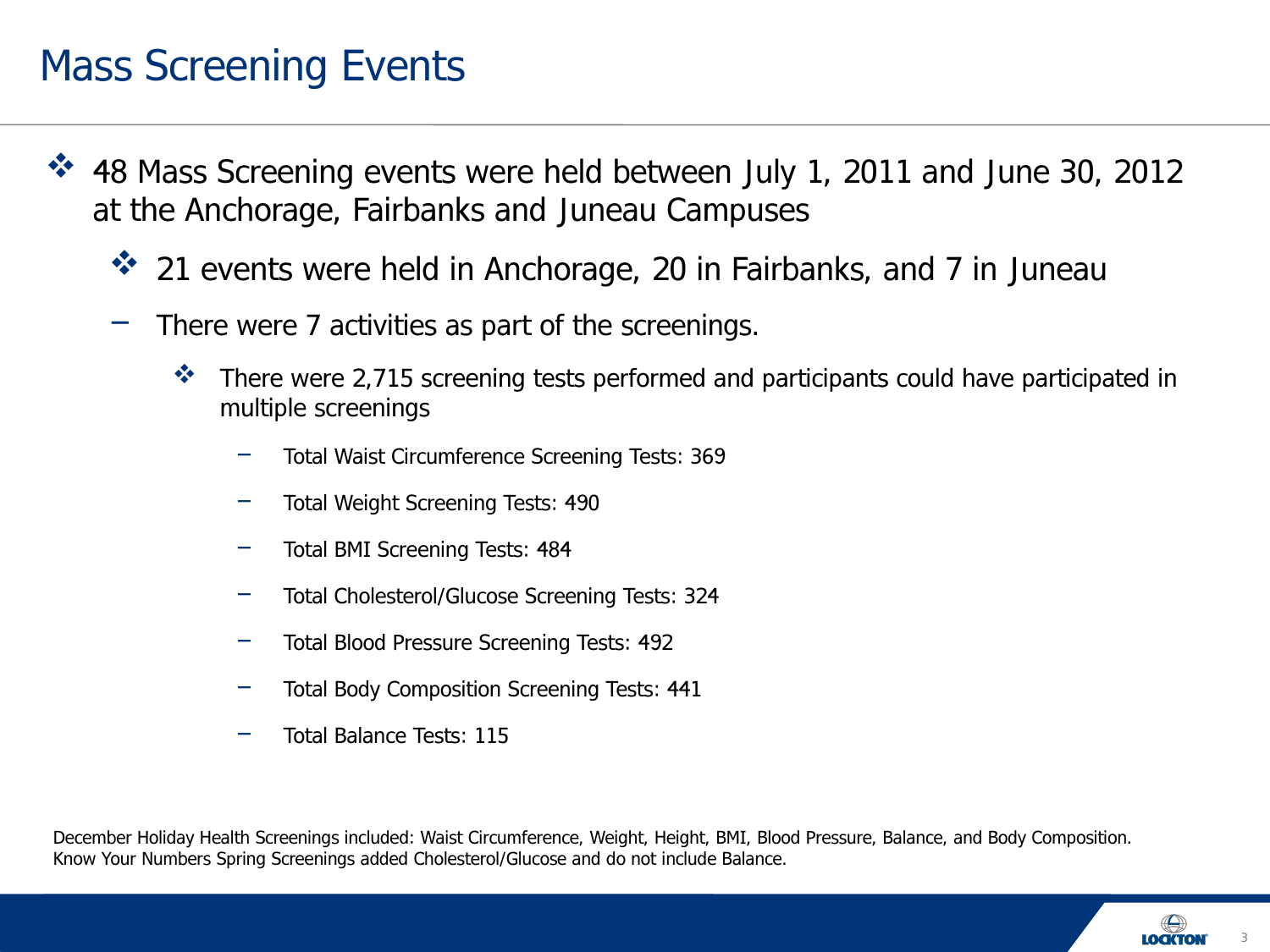

# Mass Screening Events
48 Mass Screening events were held between July 1, 2011 and June 30, 2012 at the Anchorage, Fairbanks and Juneau Campuses
21 events were held in Anchorage, 20 in Fairbanks, and 7 in Juneau
There were 7 activities as part of the screenings.
There were 2,715 screening tests performed and participants could have participated in multiple screenings
Total Waist Circumference Screening Tests: 369
Total Weight Screening Tests: 490
Total BMI Screening Tests: 484
Total Cholesterol/Glucose Screening Tests: 324
Total Blood Pressure Screening Tests: 492
Total Body Composition Screening Tests: 441
Total Balance Tests: 115

December Holiday Health Screenings included: Waist Circumference, Weight, Height, BMI, Blood Pressure, Balance, and Body Composition.
Know Your Numbers Spring Screenings added Cholesterol/Glucose and do not include Balance.